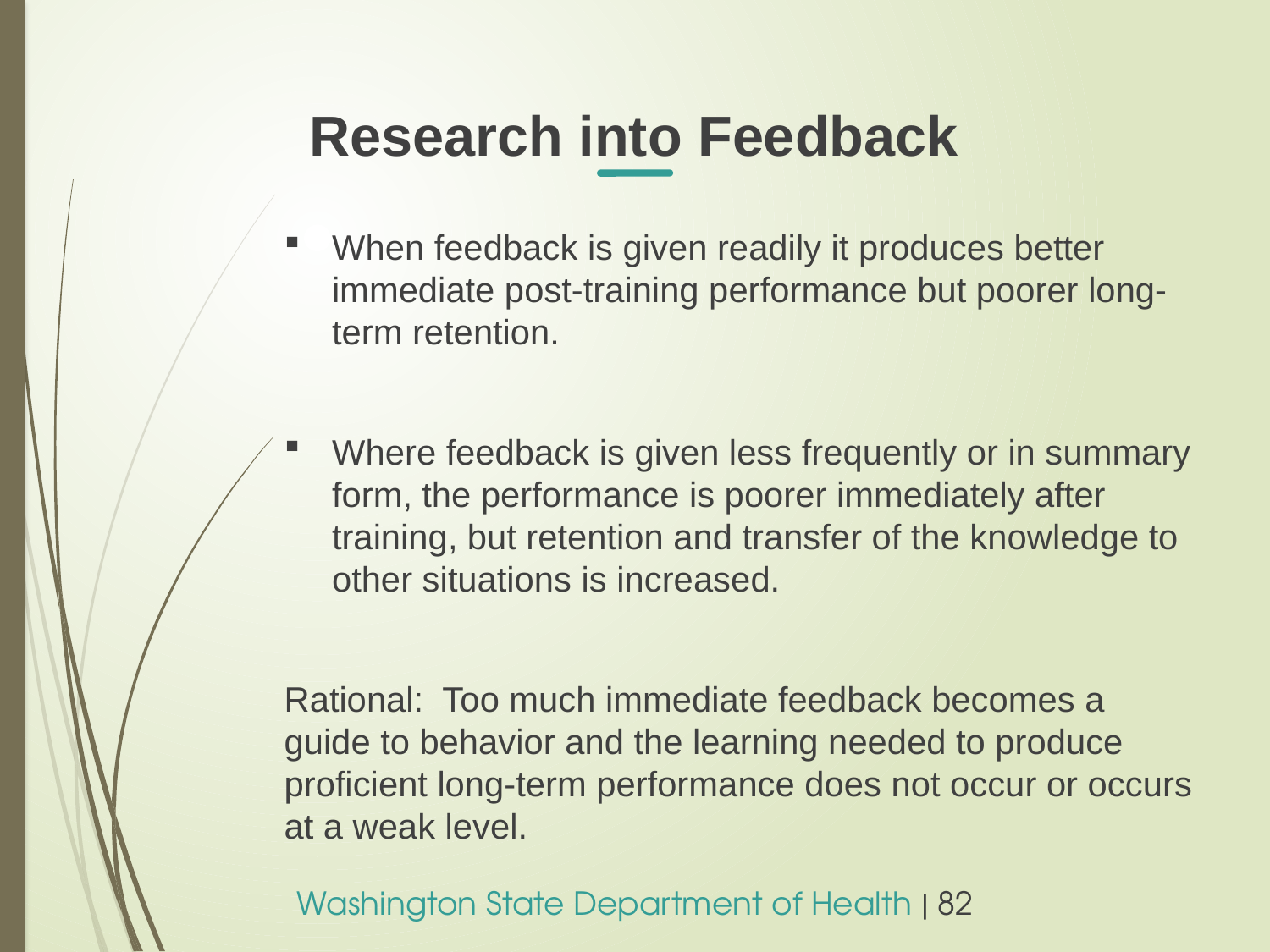

Research into Feedback
When feedback is given readily it produces better immediate post-training performance but poorer long-term retention.

Where feedback is given less frequently or in summary form, the performance is poorer immediately after training, but retention and transfer of the knowledge to other situations is increased.

Rational:  Too much immediate feedback becomes a guide to behavior and the learning needed to produce proficient long-term performance does not occur or occurs at a weak level.